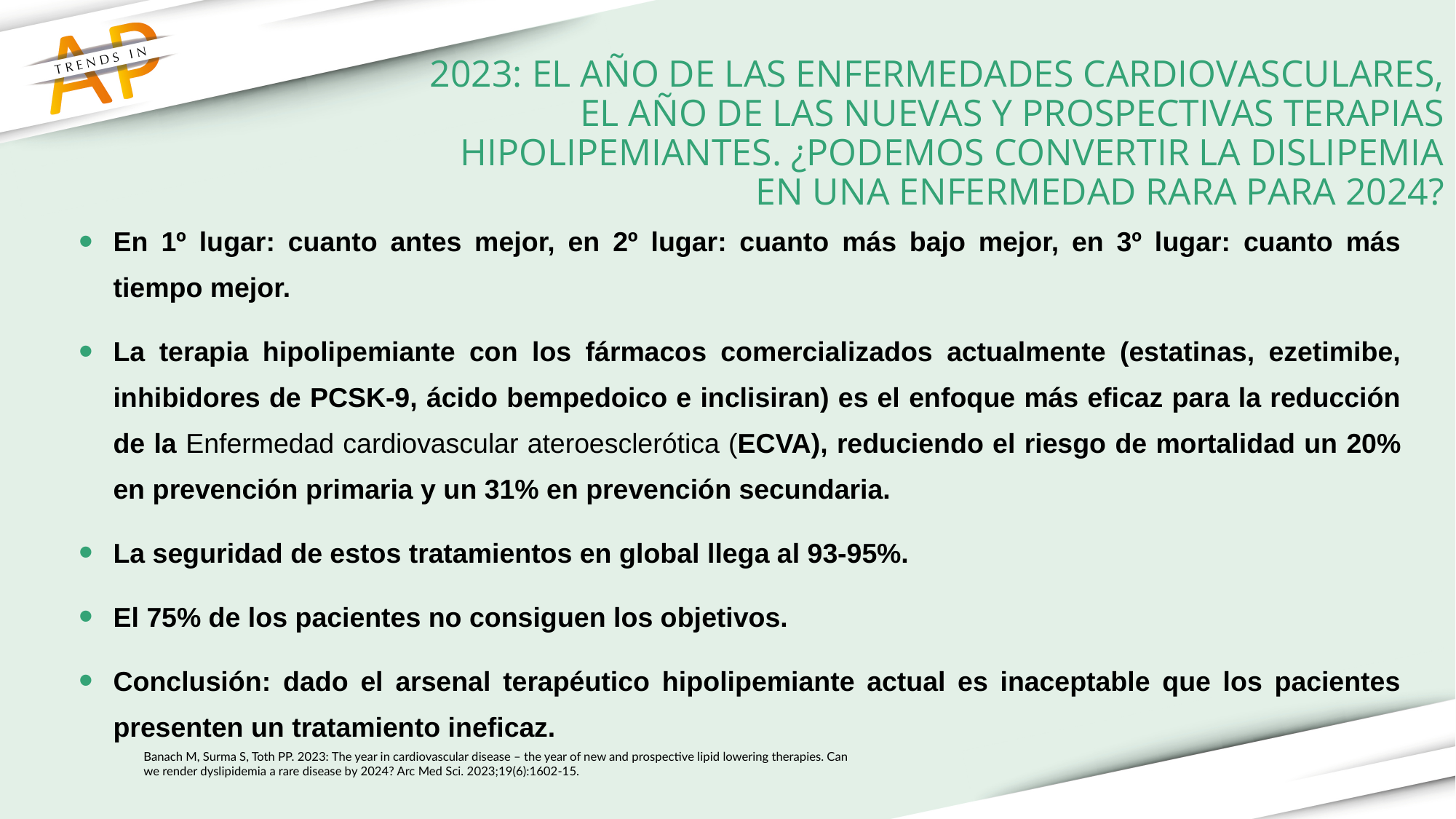

2023: EL AÑO DE LAS ENFERMEDADES CARDIOVASCULARES, EL AÑO DE LAS NUEVAS Y PROSPECTIVAS TERAPIAS HIPOLIPEMIANTES. ¿PODEMOS CONVERTIR LA DISLIPEMIA EN UNA ENFERMEDAD RARA PARA 2024?

En 1º lugar: cuanto antes mejor, en 2º lugar: cuanto más bajo mejor, en 3º lugar: cuanto más tiempo mejor.
La terapia hipolipemiante con los fármacos comercializados actualmente (estatinas, ezetimibe, inhibidores de PCSK-9, ácido bempedoico e inclisiran) es el enfoque más eficaz para la reducción de la Enfermedad cardiovascular ateroesclerótica (ECVA), reduciendo el riesgo de mortalidad un 20% en prevención primaria y un 31% en prevención secundaria.
La seguridad de estos tratamientos en global llega al 93-95%.
El 75% de los pacientes no consiguen los objetivos.
Conclusión: dado el arsenal terapéutico hipolipemiante actual es inaceptable que los pacientes presenten un tratamiento ineficaz.
Banach M, Surma S, Toth PP. 2023: The year in cardiovascular disease – the year of new and prospective lipid lowering therapies. Can we render dyslipidemia a rare disease by 2024? Arc Med Sci. 2023;19(6):1602-15.